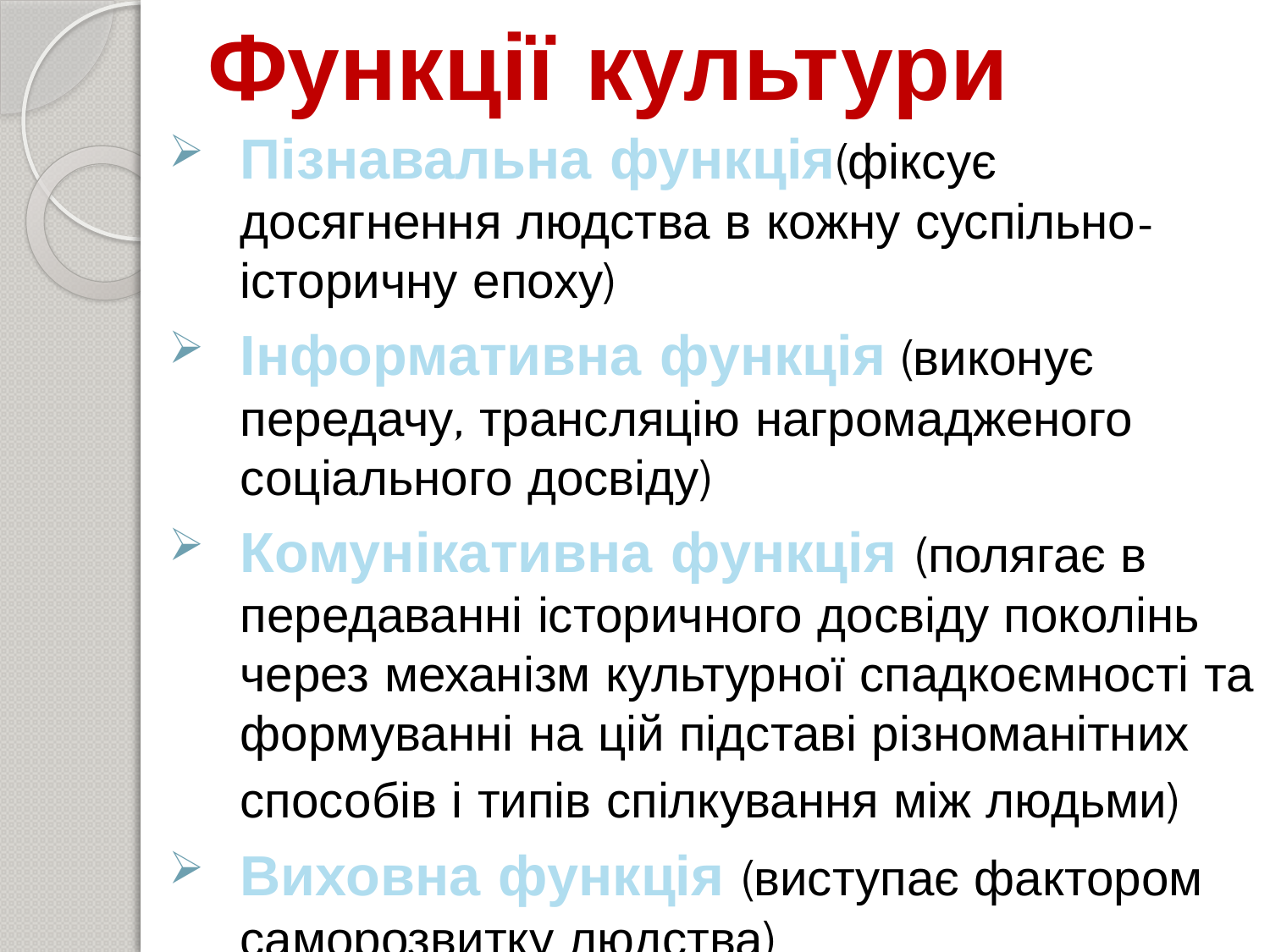

# Функції культури
Пізнавальна функція(фіксує досягнення людства в кожну суспільно-історичну епоху)
Інформативна функція (виконує передачу, трансляцію нагромадженого соціального досвіду)
Комунікативна функція (полягає в передаванні історичного досвіду поколінь через механізм культурної спадкоємності та формуванні на цій підставі різноманітних способів і типів спілкування між людьми)
Виховна функція (виступає фактором саморозвитку людства)